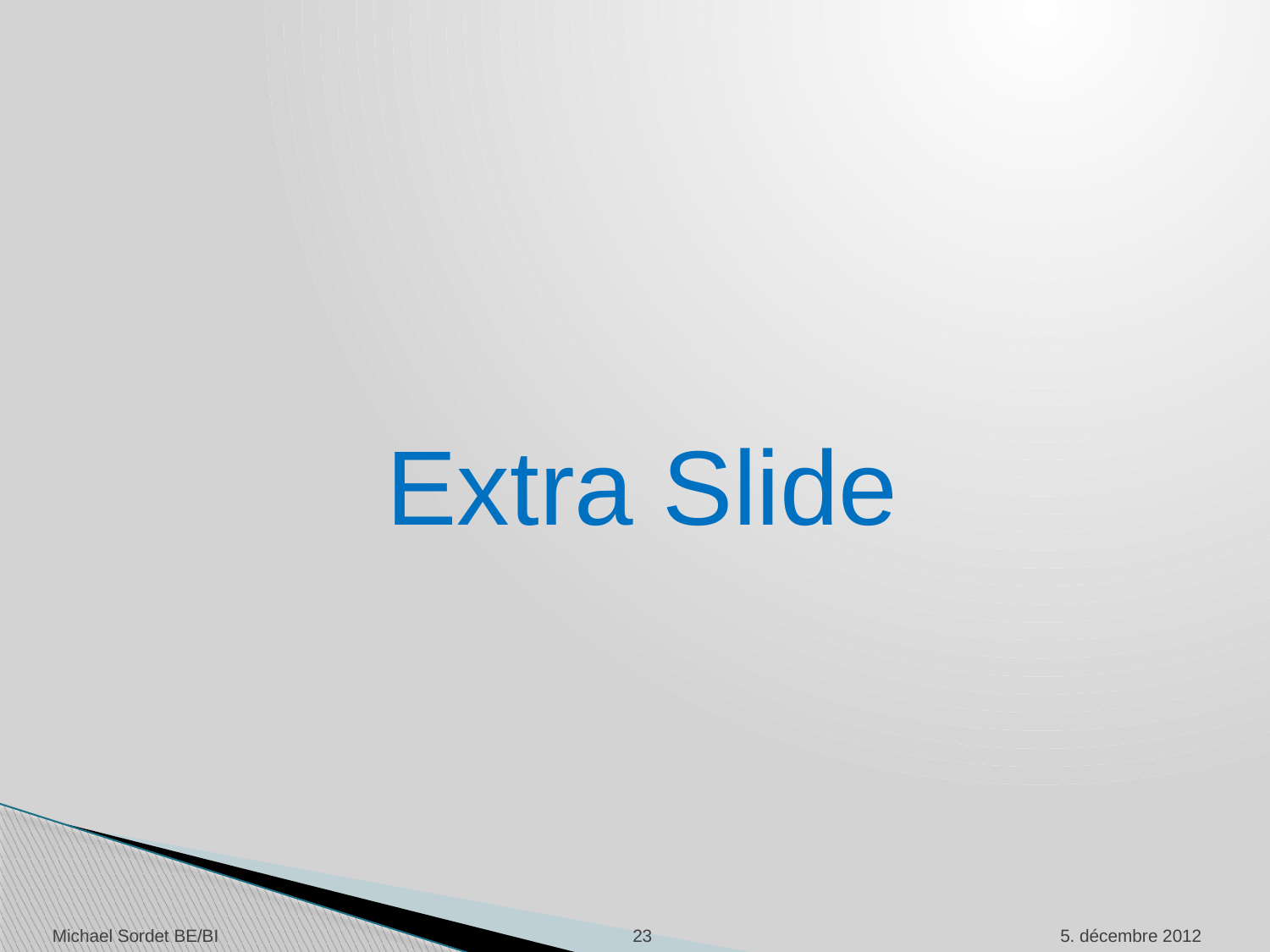

Extra Slide
5. décembre 2012
Michael Sordet BE/BI
23